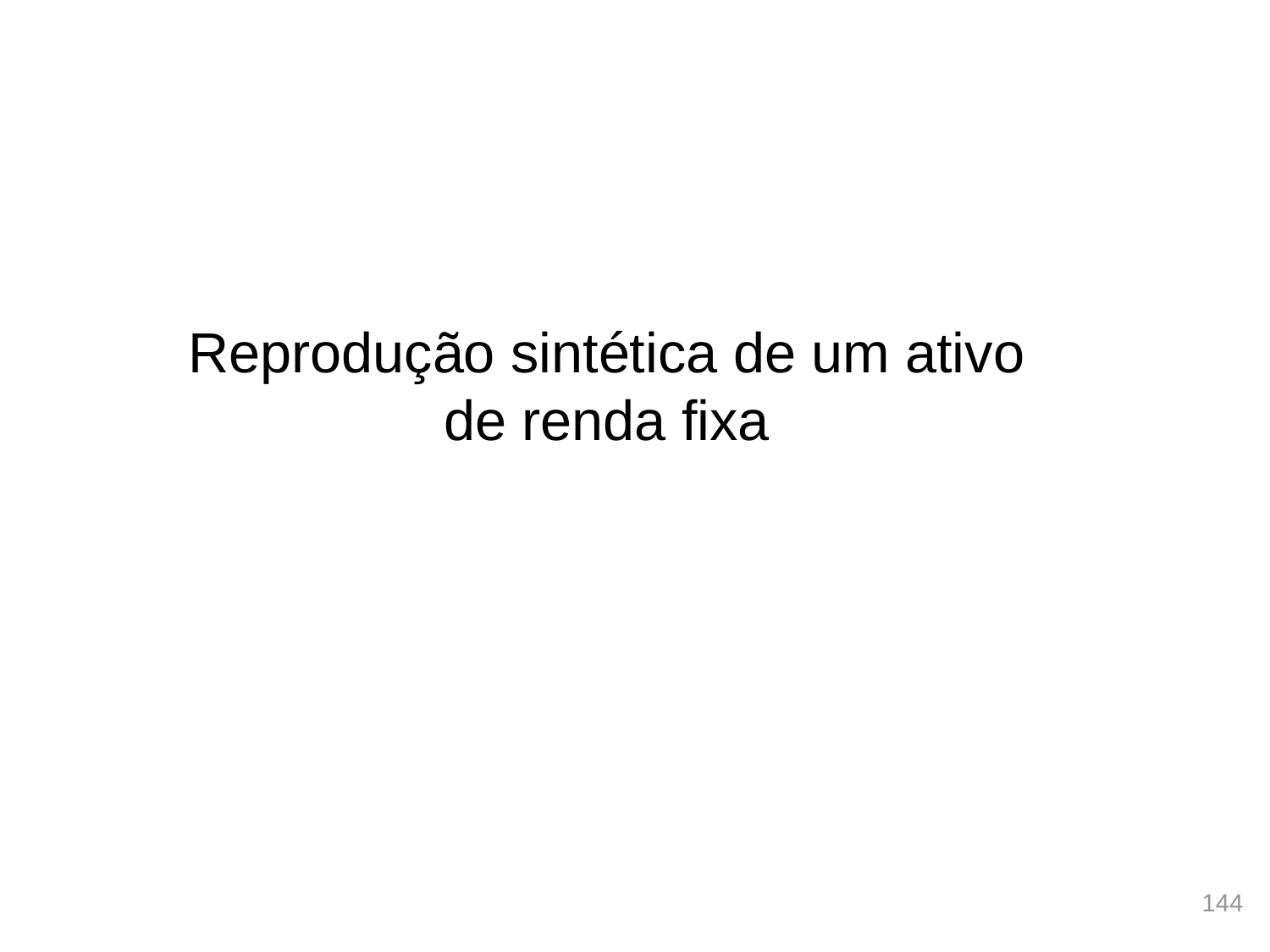

Reprodução sintética de um ativo de renda fixa
144